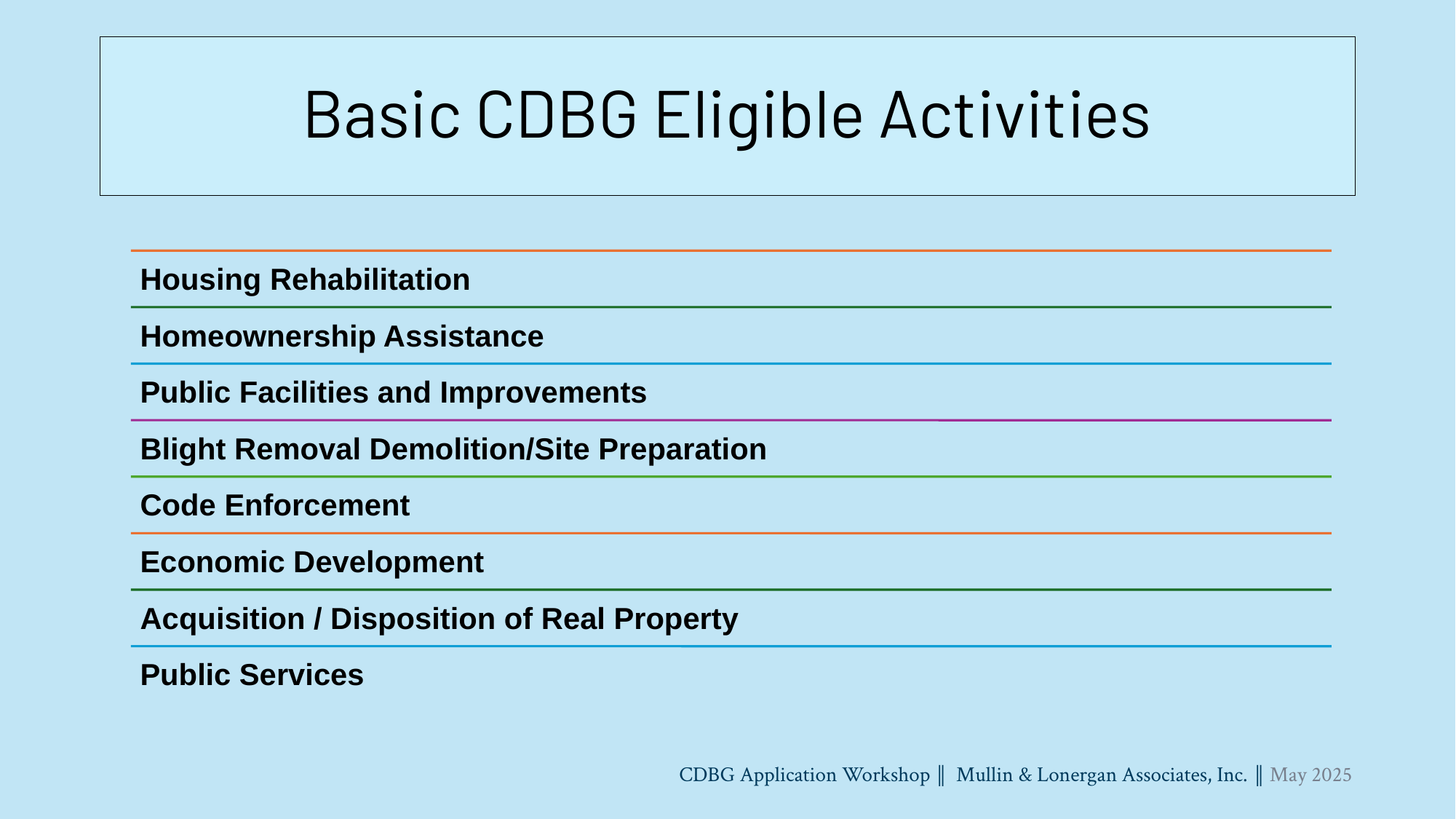

# Basic CDBG Eligible Activities
Housing Rehabilitation
Homeownership Assistance
Public Facilities and Improvements
Blight Removal Demolition/Site Preparation
Code Enforcement
Economic Development
Acquisition / Disposition of Real Property
Public Services
 CDBG Application Workshop ‖  Mullin & Lonergan Associates, Inc. ‖ May 2025